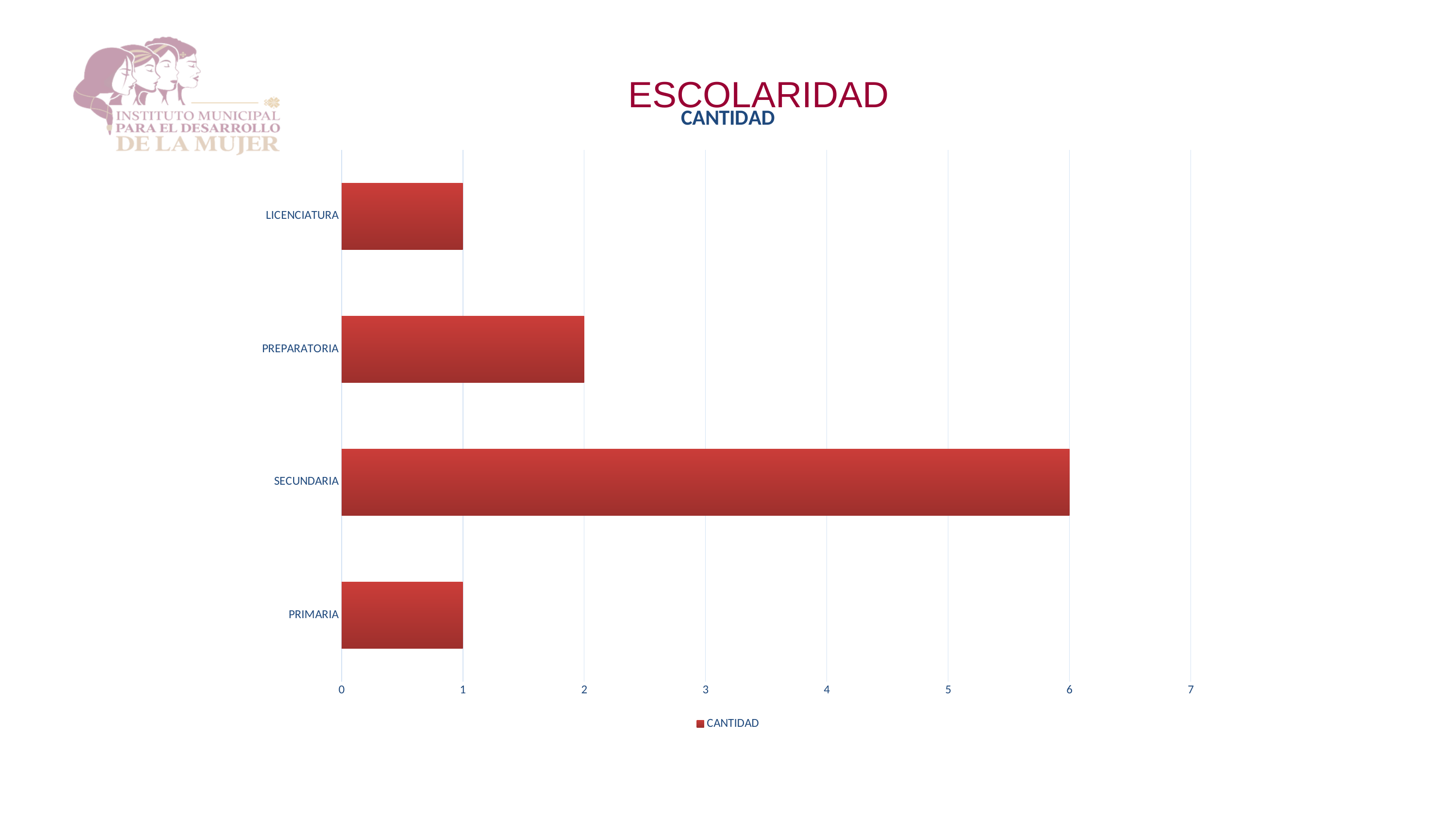

ESCOLARIDAD

### Chart:

| Category | CANTIDAD |
|---|---|
| PRIMARIA | 1.0 |
| SECUNDARIA | 6.0 |
| PREPARATORIA | 2.0 |
| LICENCIATURA | 1.0 |